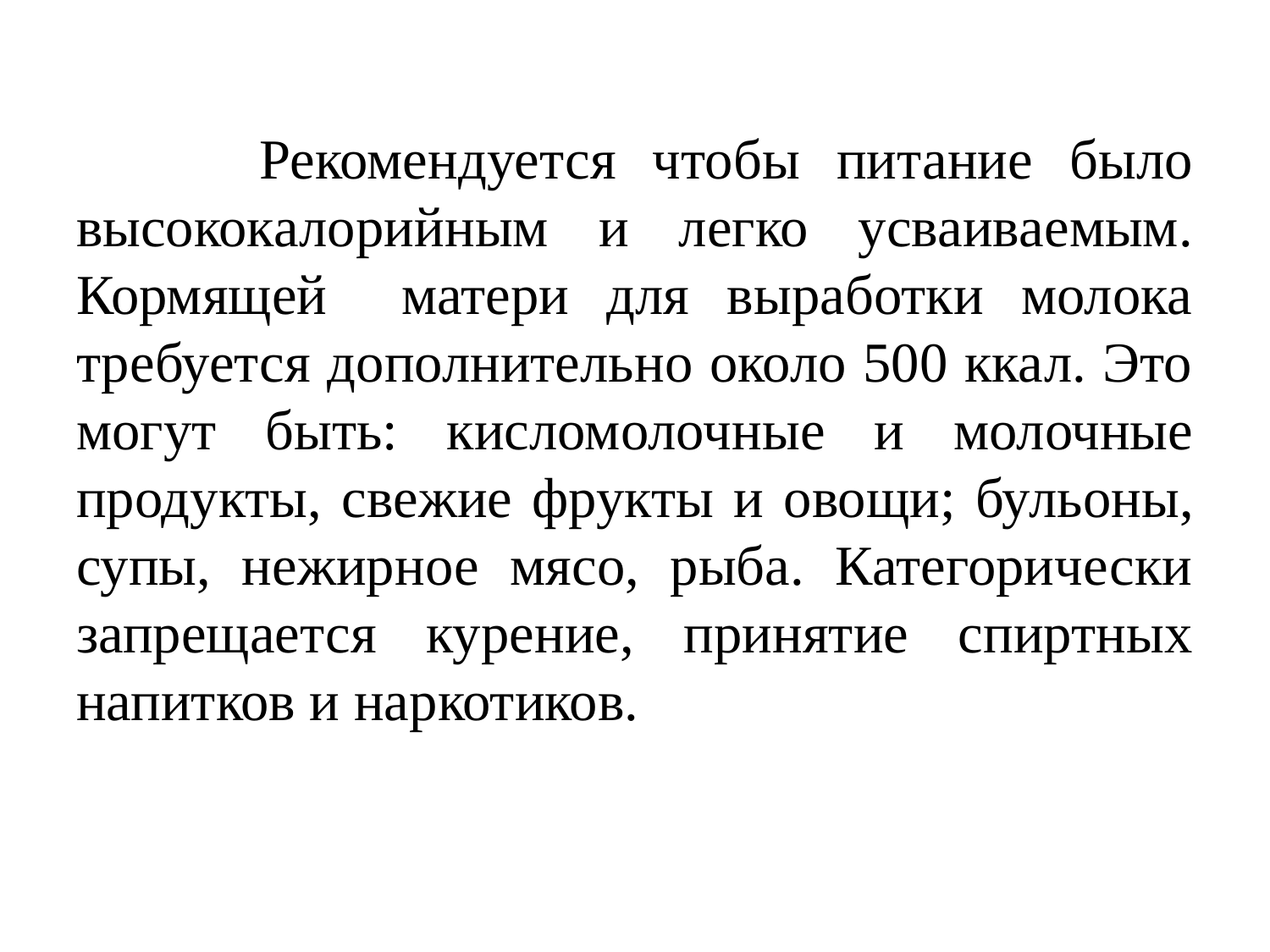

Рекомендуется чтобы питание было высококалорий­ным и легко усваиваемым. Кормящей  матери для выработки молока требуется дополнительно около 500 ккал. Это могут быть: кисломолоч­ные и молочные продукты, свежие фрукты и овощи; бу­льоны, супы, нежирное мясо, рыба. Категорически зап­рещается курение, принятие спиртных напитков и нар­котиков.